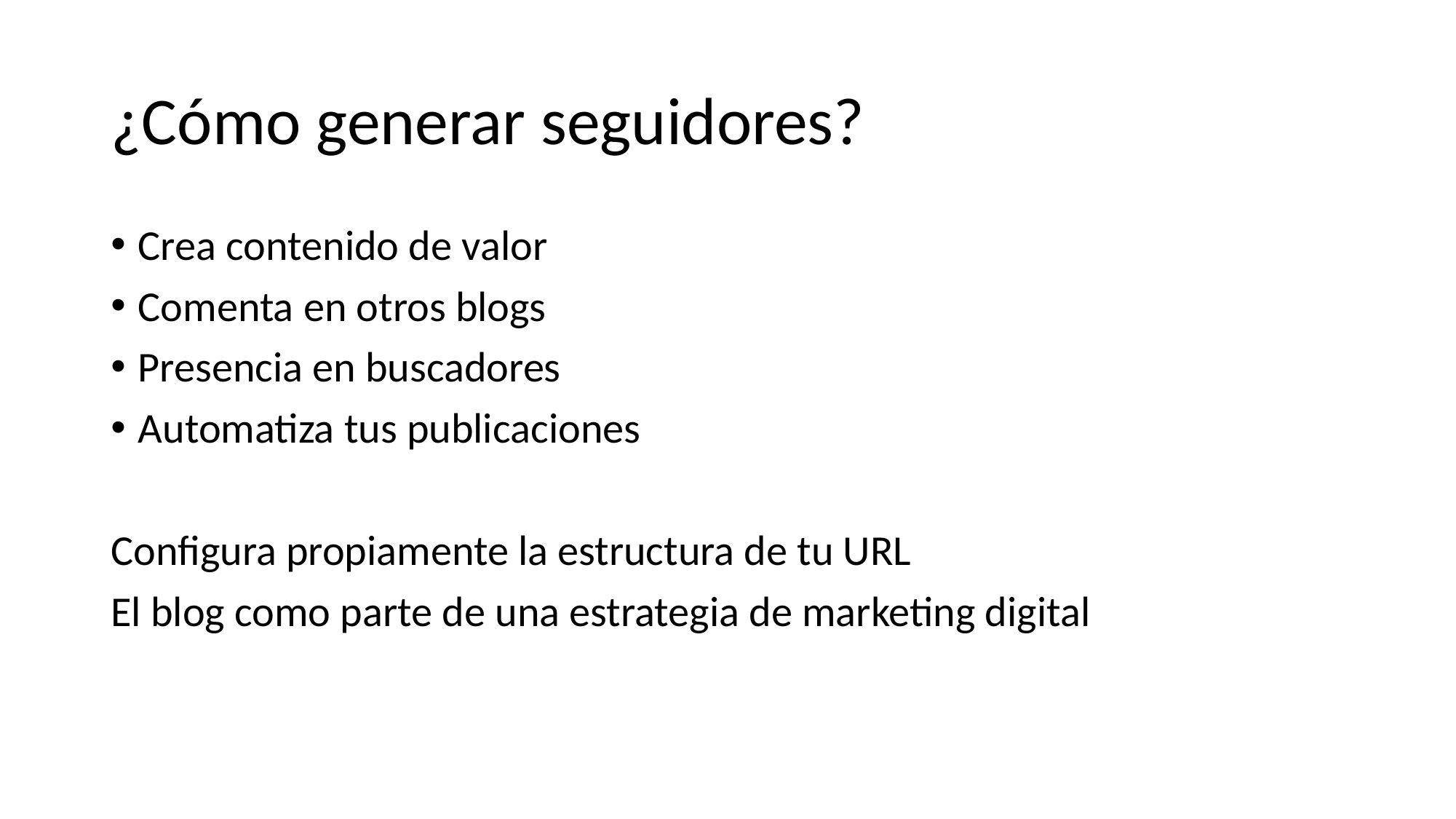

# ¿Cómo generar seguidores?
Crea contenido de valor
Comenta en otros blogs
Presencia en buscadores
Automatiza tus publicaciones

Configura propiamente la estructura de tu URL
El blog como parte de una estrategia de marketing digital